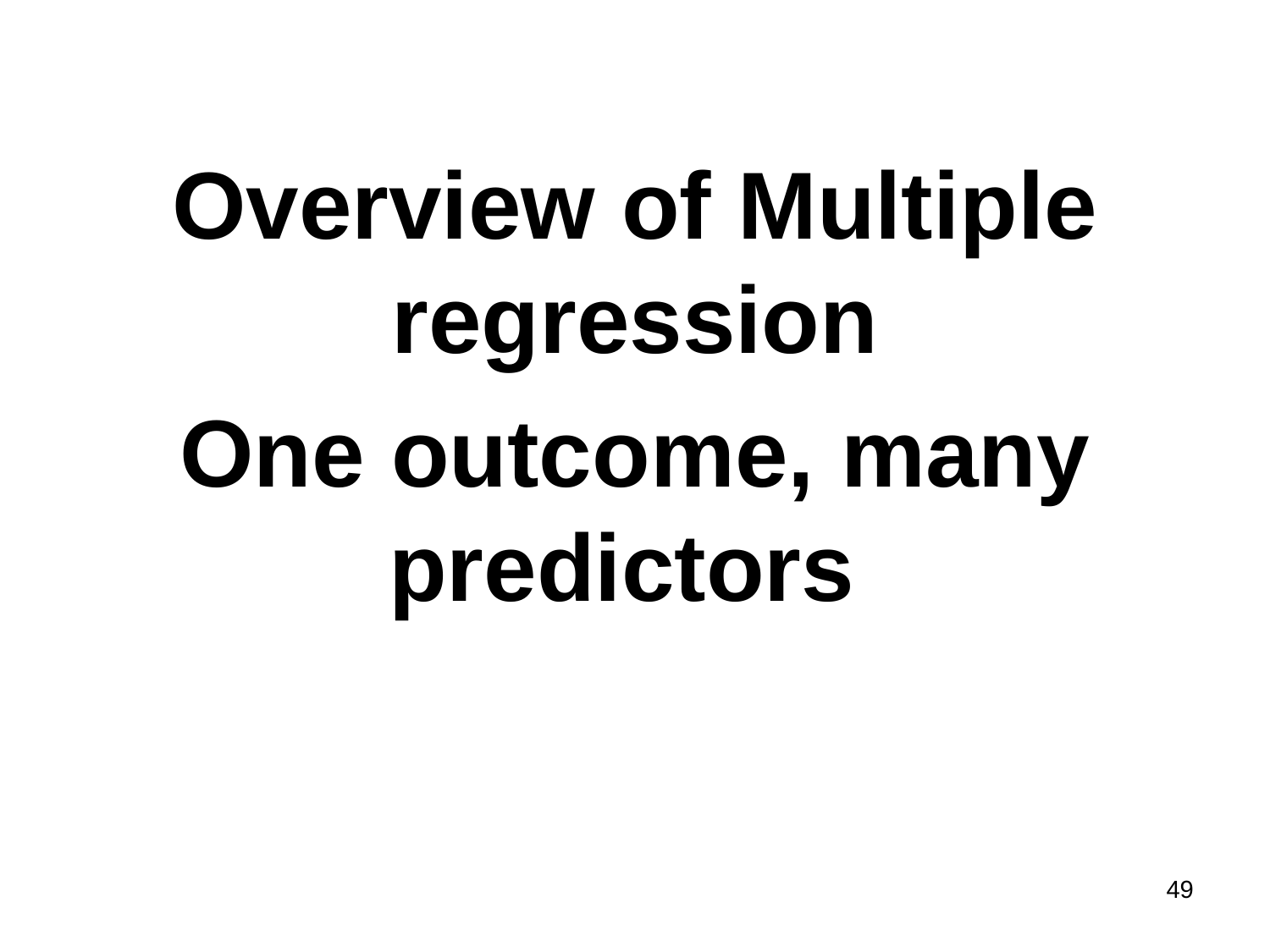

Overview of Multiple regression
One outcome, many predictors
49